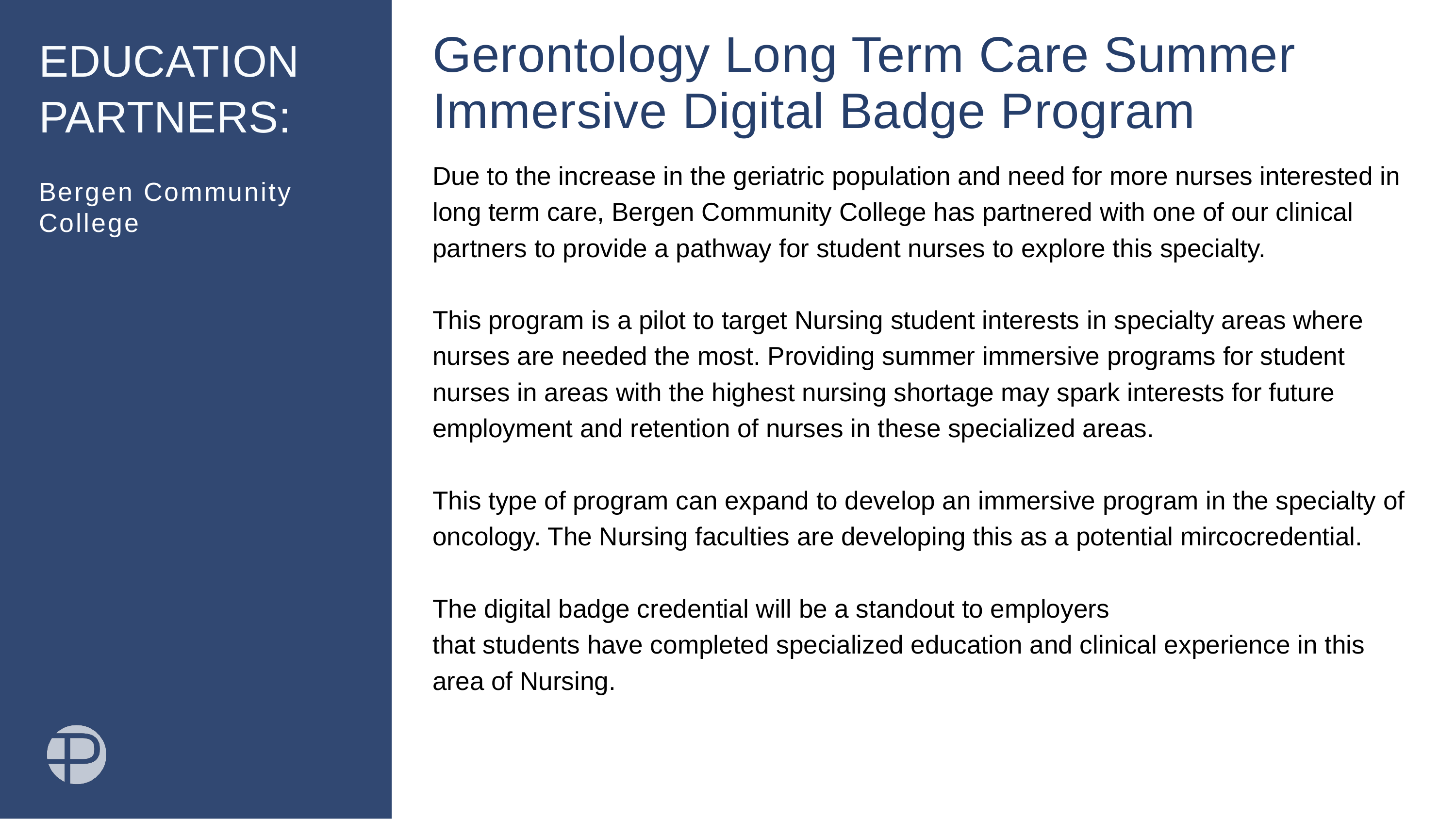

Gerontology Long Term Care Summer Immersive ​Digital Badge Program
EDUCATION PARTNERS: ​
Due to the increase in the geriatric population and need for more nurses interested in long term care, Bergen Community College has partnered with one of our clinical partners to provide a pathway for student nurses to explore this specialty.​

This program is a pilot to target Nursing student interests in specialty areas where nurses are needed the most. Providing summer immersive programs for student nurses in areas with the highest nursing shortage may spark interests for future employment and retention of nurses in these specialized areas. ​
​
This type of program can expand to develop an immersive program in the specialty of oncology. The Nursing faculties are developing this as a potential mircocredential.​
​
The digital badge credential will be a standout to employers
that students have completed specialized education and clinical experience in this area of Nursing. ​
Bergen Community College​